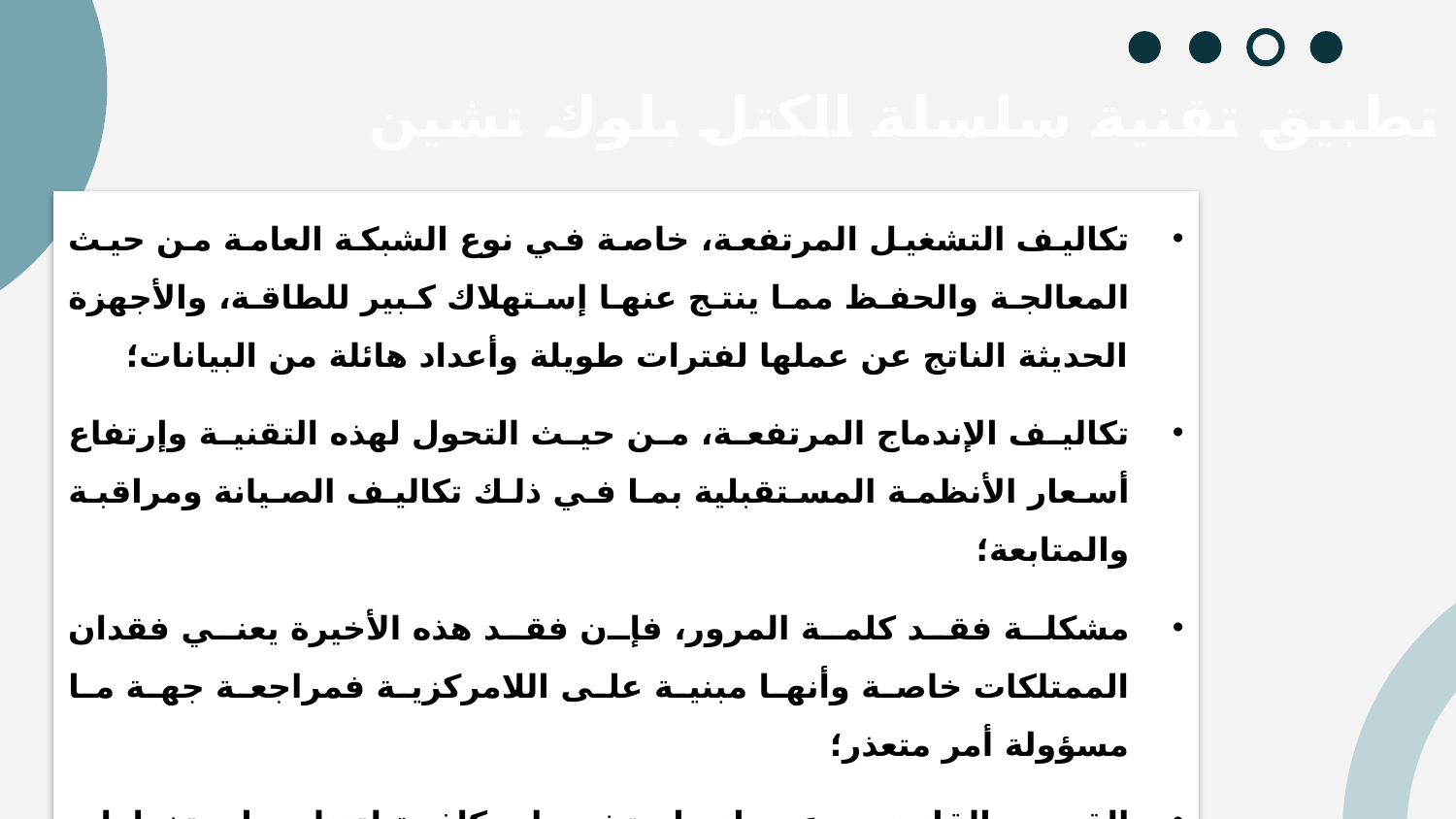

تحديات تطبيق تقنية سلسلة الكتل بلوك تشين
تكاليف التشغيل المرتفعة، خاصة في نوع الشبكة العامة من حيث المعالجة والحفظ مما ينتج عنها إستهلاك كبير للطاقة، والأجهزة الحديثة الناتج عن عملها لفترات طويلة وأعداد هائلة من البيانات؛
تكاليف الإندماج المرتفعة، من حيث التحول لهذه التقنية وإرتفاع أسعار الأنظمة المستقبلية بما في ذلك تكاليف الصيانة ومراقبة والمتابعة؛
مشكلة فقد كلمة المرور، فإن فقد هذه الأخيرة يعني فقدان الممتلكات خاصة وأنها مبنية على اللامركزية فمراجعة جهة ما مسؤولة أمر متعذر؛
القصور القانوني، عبر إنعدام تشريعات كافية لتنظيم إستخدامات هذه التقنية.
الجهل بالتقنية، وهو ما يبطئ من عملية الإحلال لهذه التقنية، مما يتطلب تدريب الموظفين عليها لفهمها والتعامل معها.